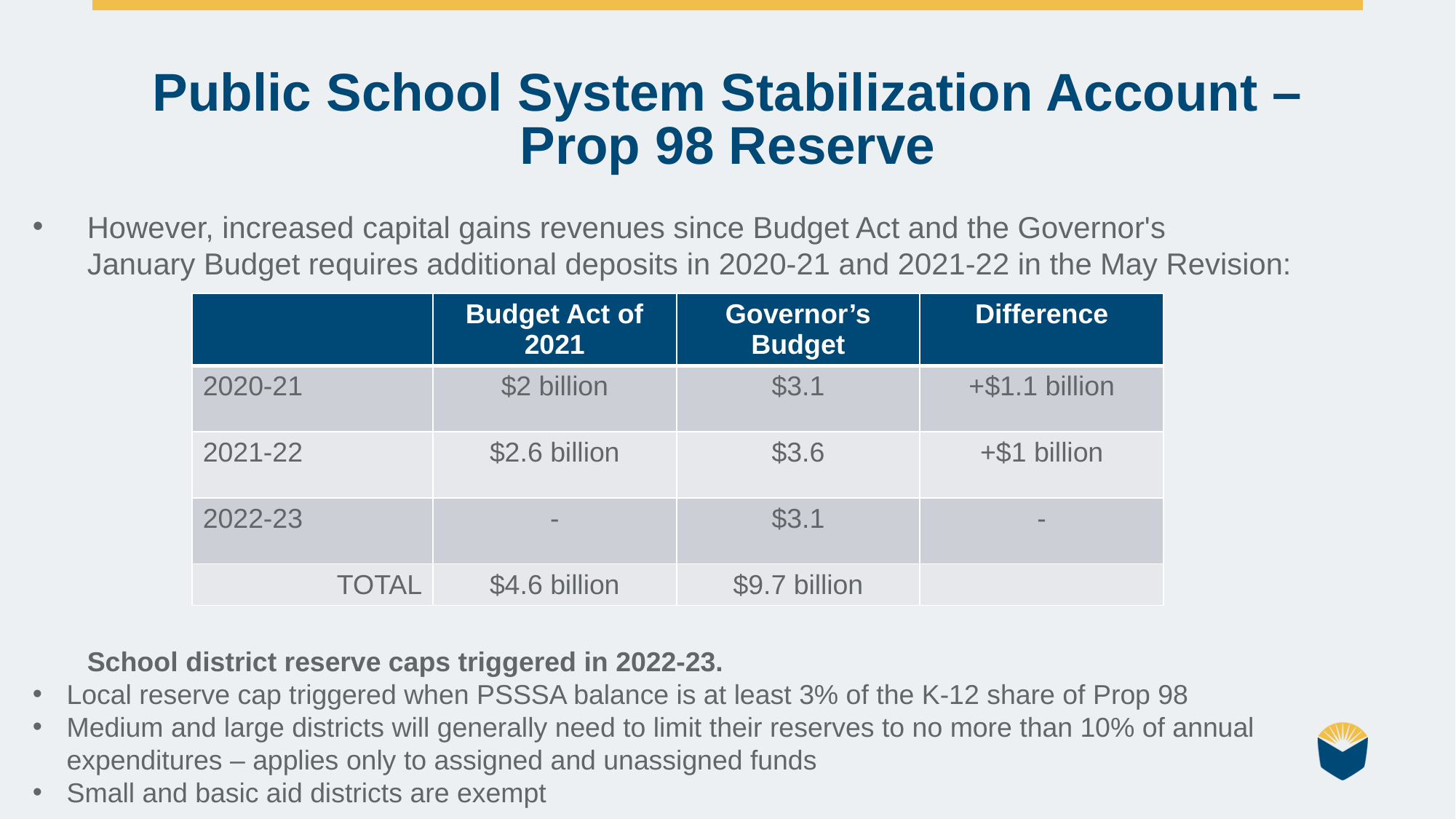

Public School System Stabilization Account – Prop 98 Reserve
However, increased capital gains revenues since Budget Act and the Governor's January Budget requires additional deposits in 2020-21 and 2021-22 in the May Revision:

School district reserve caps triggered in 2022-23.
Local reserve cap triggered when PSSSA balance is at least 3% of the K-12 share of Prop 98
Medium and large districts will generally need to limit their reserves to no more than 10% of annual expenditures – applies only to assigned and unassigned funds
Small and basic aid districts are exempt

|  | Budget Act of 2021 | Governor’s Budget | Difference |
| --- | --- | --- | --- |
| 2020-21 | $2 billion | $3.1 | +$1.1 billion |
| 2021-22 | $2.6 billion | $3.6 | +$1 billion |
| 2022-23 | - | $3.1 | - |
| TOTAL | $4.6 billion | $9.7 billion |  |